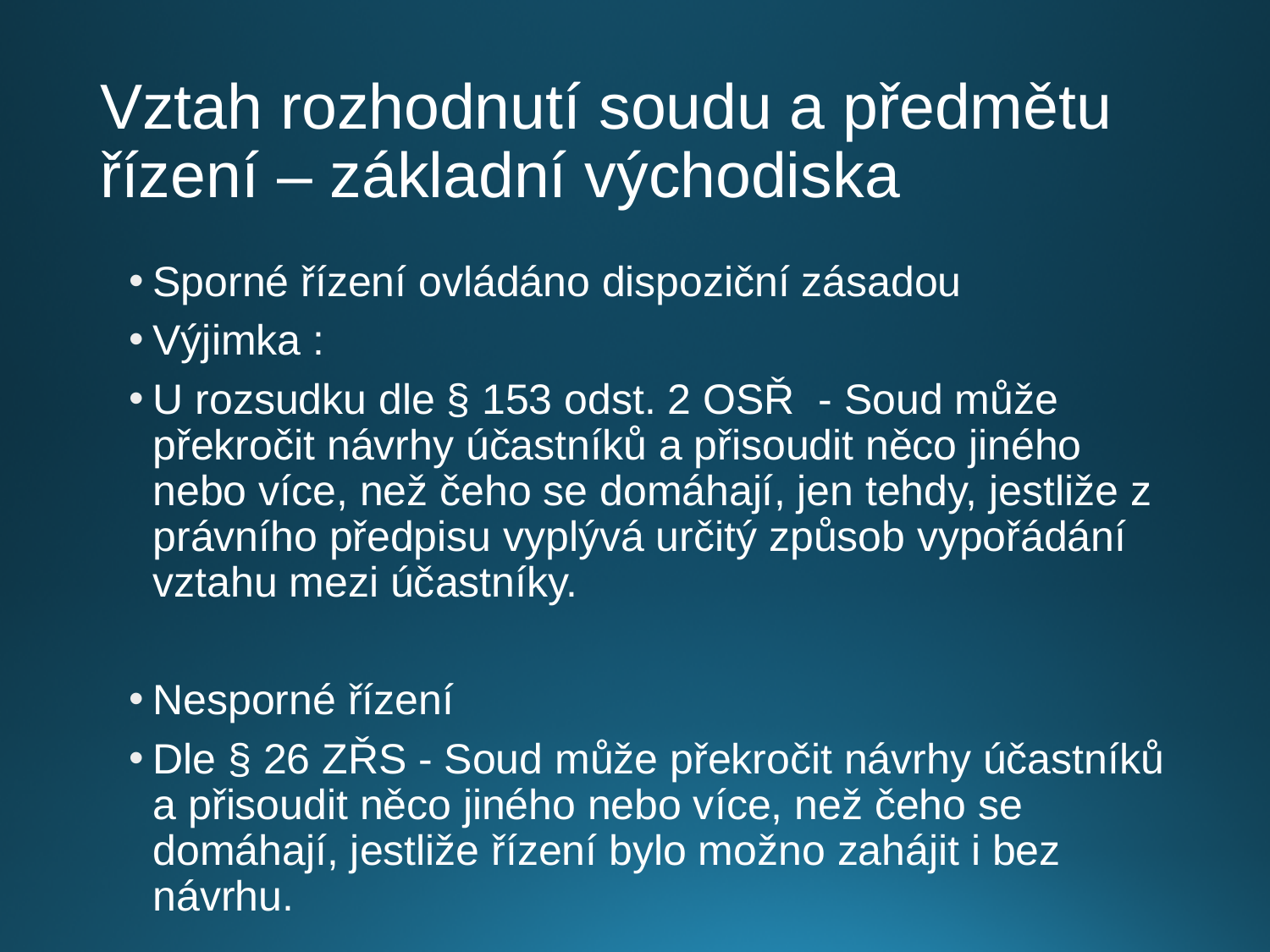

# Vztah rozhodnutí soudu a předmětu řízení – základní východiska
Sporné řízení ovládáno dispoziční zásadou
Výjimka :
U rozsudku dle § 153 odst. 2 OSŘ  - Soud může překročit návrhy účastníků a přisoudit něco jiného nebo více, než čeho se domáhají, jen tehdy, jestliže z právního předpisu vyplývá určitý způsob vypořádání vztahu mezi účastníky.

Nesporné řízení
Dle § 26 ZŘS - Soud může překročit návrhy účastníků a přisoudit něco jiného nebo více, než čeho se domáhají, jestliže řízení bylo možno zahájit i bez návrhu.